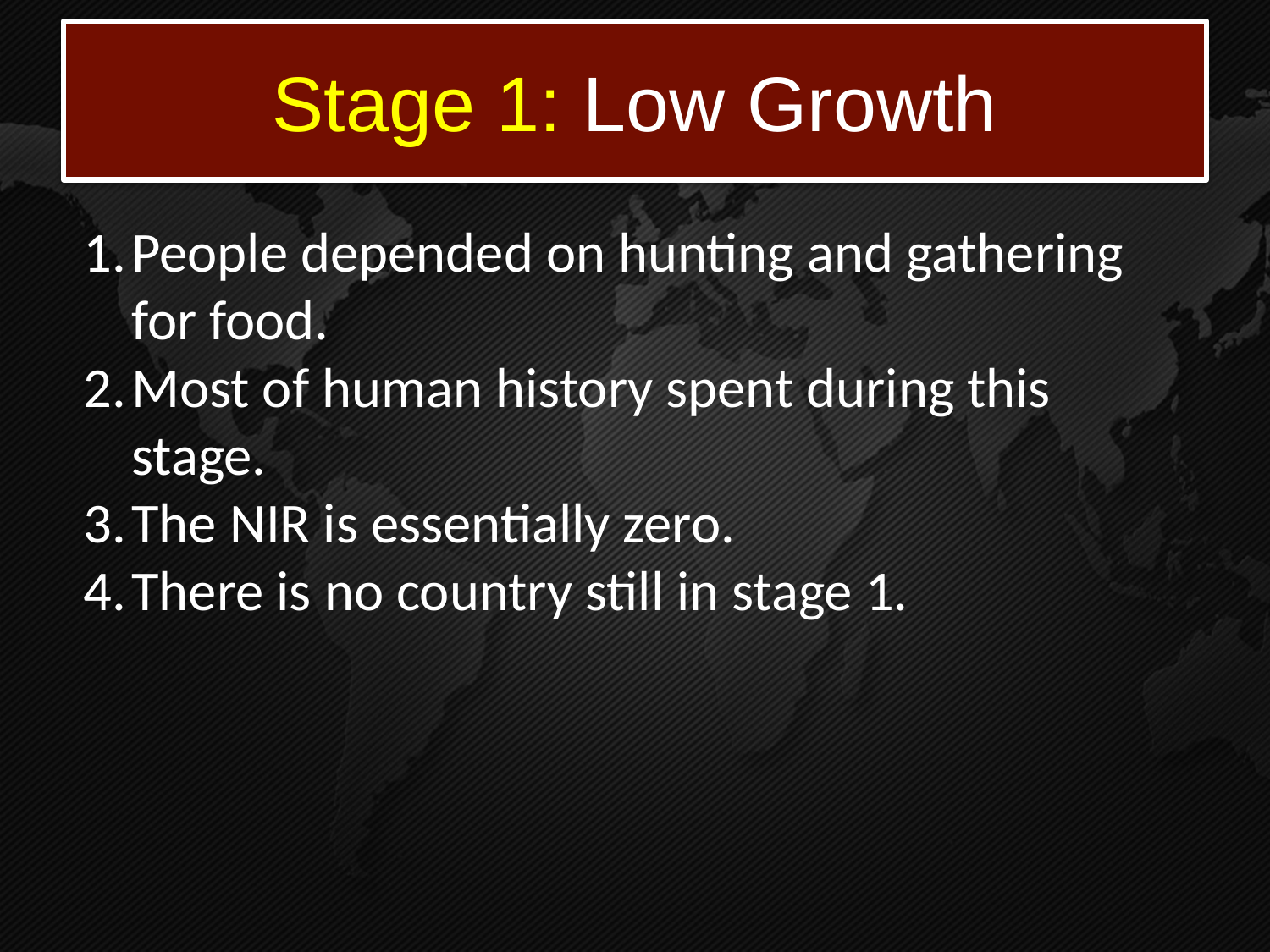

# Stage 1: Low Growth
People depended on hunting and gathering for food.
Most of human history spent during this stage.
The NIR is essentially zero.
There is no country still in stage 1.